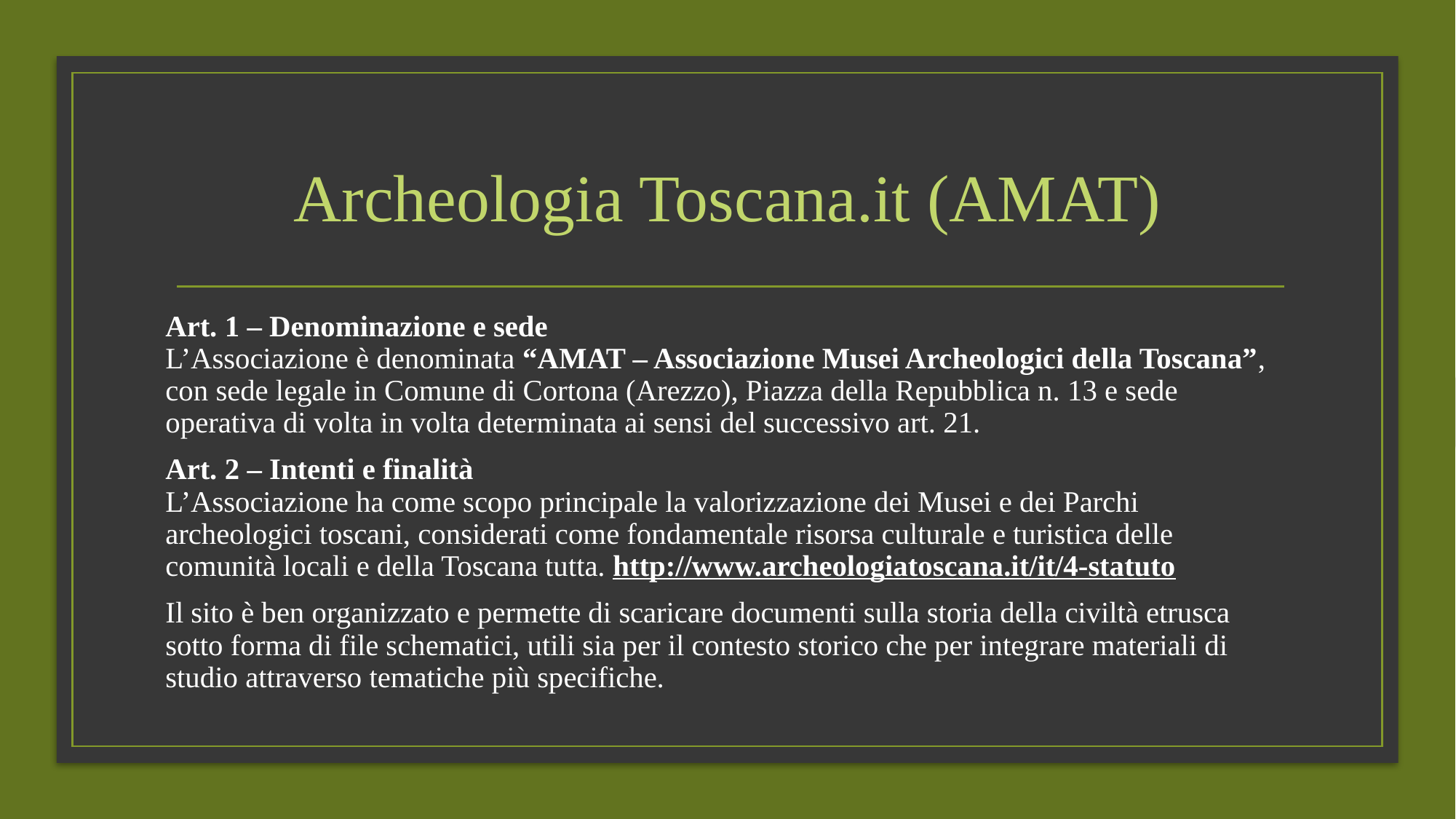

# Archeologia Toscana.it (AMAT)
Art. 1 – Denominazione e sede
L’Associazione è denominata “AMAT – Associazione Musei Archeologici della Toscana”, con sede legale in Comune di Cortona (Arezzo), Piazza della Repubblica n. 13 e sede operativa di volta in volta determinata ai sensi del successivo art. 21.
Art. 2 – Intenti e finalità
L’Associazione ha come scopo principale la valorizzazione dei Musei e dei Parchi archeologici toscani, considerati come fondamentale risorsa culturale e turistica delle comunità locali e della Toscana tutta. http://www.archeologiatoscana.it/it/4-statuto
Il sito è ben organizzato e permette di scaricare documenti sulla storia della civiltà etrusca sotto forma di file schematici, utili sia per il contesto storico che per integrare materiali di studio attraverso tematiche più specifiche.